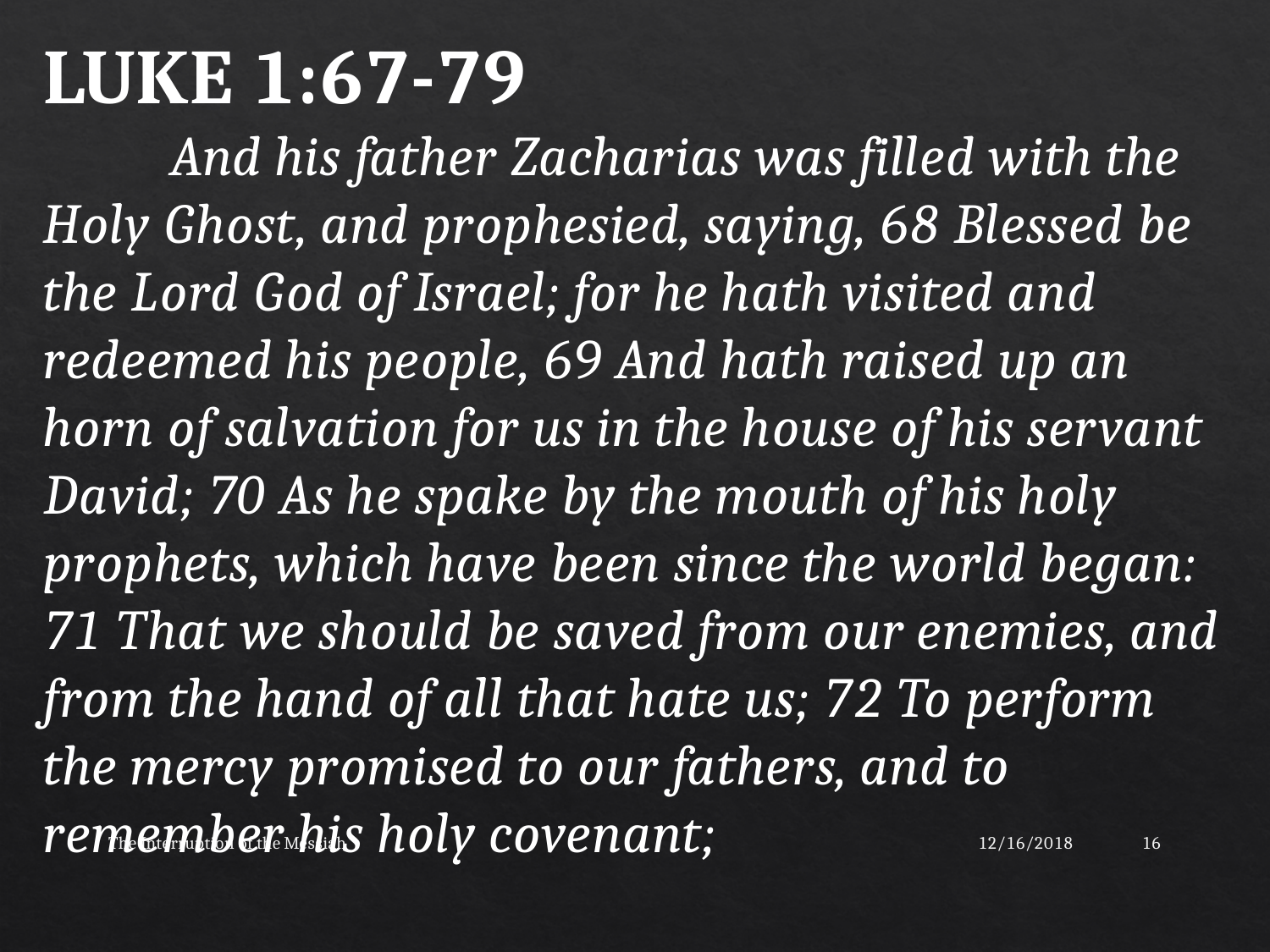

LUKE 1:67-79
	And his father Zacharias was filled with the Holy Ghost, and prophesied, saying, 68 Blessed be the Lord God of Israel; for he hath visited and redeemed his people, 69 And hath raised up an horn of salvation for us in the house of his servant David; 70 As he spake by the mouth of his holy prophets, which have been since the world began: 71 That we should be saved from our enemies, and from the hand of all that hate us; 72 To perform the mercy promised to our fathers, and to remember his holy covenant;
The Interruption of the Messiah
12/16/2018
16